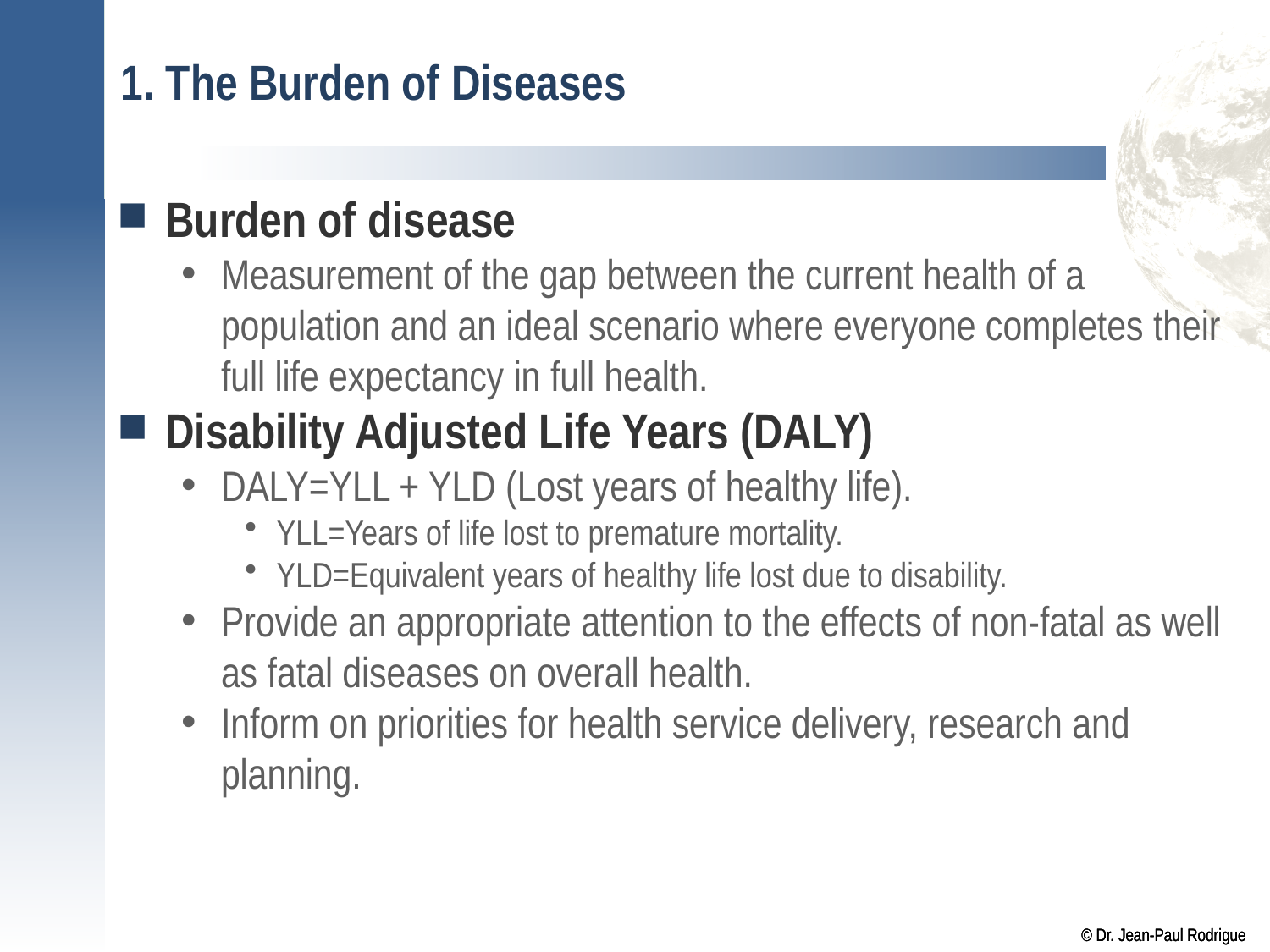

# 1. The Burden of Diseases
Burden of disease
Measurement of the gap between the current health of a population and an ideal scenario where everyone completes their full life expectancy in full health.
Disability Adjusted Life Years (DALY)
DALY=YLL + YLD (Lost years of healthy life).
YLL=Years of life lost to premature mortality.
YLD=Equivalent years of healthy life lost due to disability.
Provide an appropriate attention to the effects of non-fatal as well as fatal diseases on overall health.
Inform on priorities for health service delivery, research and planning.